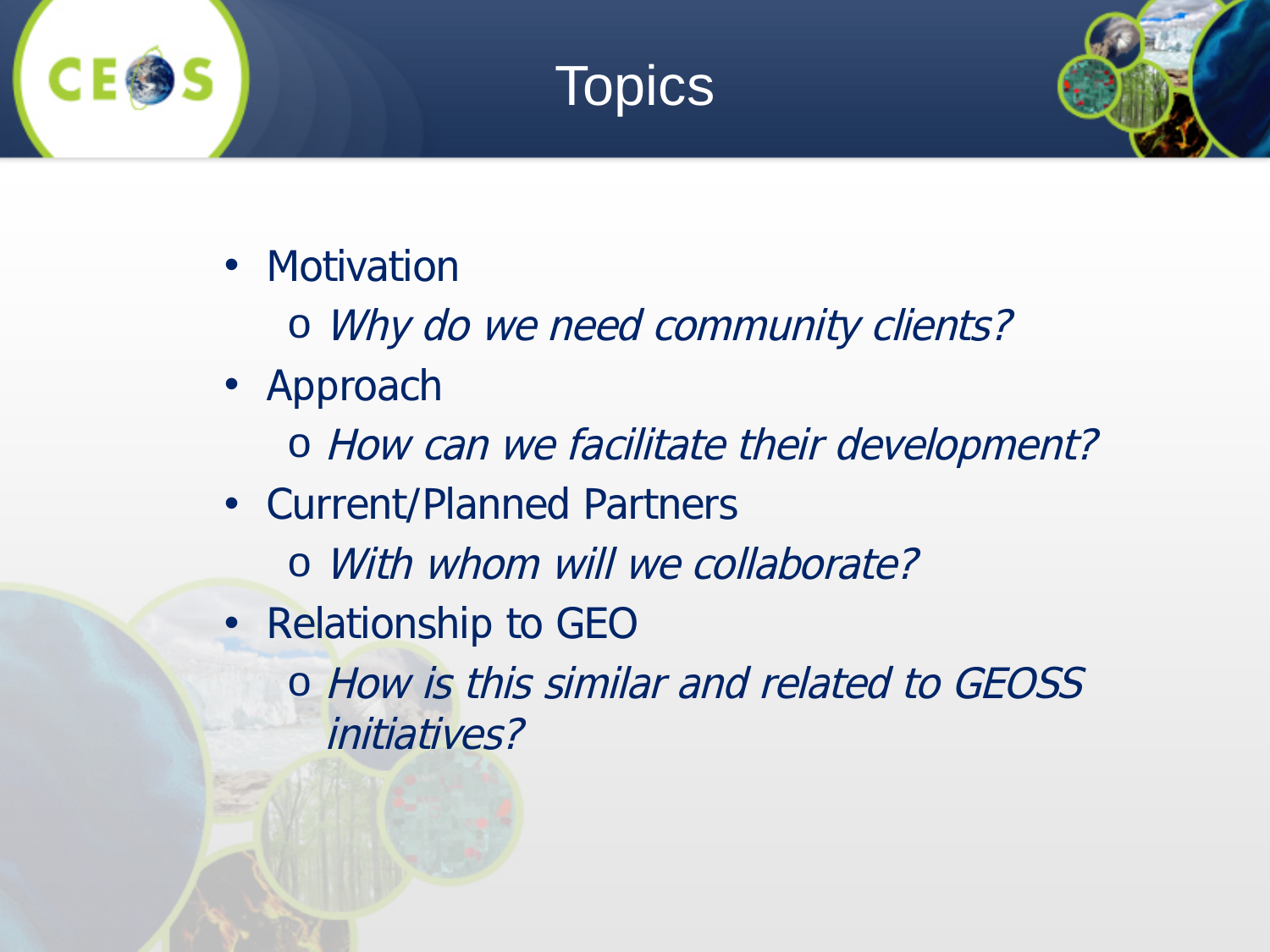

# Topics
Motivation
Why do we need community clients?
Approach
How can we facilitate their development?
Current/Planned Partners
With whom will we collaborate?
Relationship to GEO
How is this similar and related to GEOSS initiatives?